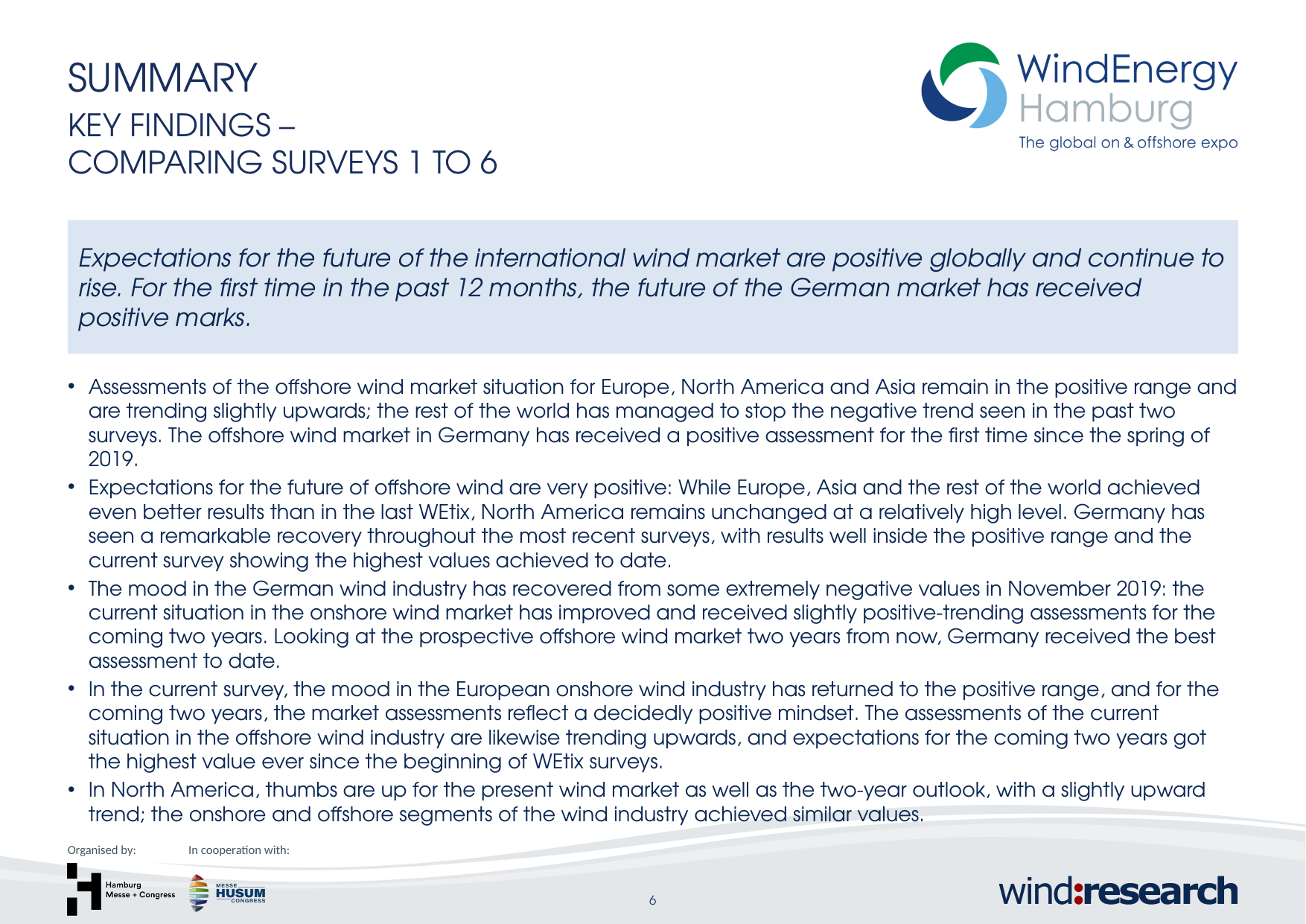

Summary
KEY FINDINGS –
COMPARING SURVEYS 1 TO 6
Expectations for the future of the international wind market are positive globally and continue to rise. For the first time in the past 12 months, the future of the German market has received positive marks.
Assessments of the offshore wind market situation for Europe, North America and Asia remain in the positive range and are trending slightly upwards; the rest of the world has managed to stop the negative trend seen in the past two surveys. The offshore wind market in Germany has received a positive assessment for the first time since the spring of 2019.
Expectations for the future of offshore wind are very positive: While Europe, Asia and the rest of the world achieved even better results than in the last WEtix, North America remains unchanged at a relatively high level. Germany has seen a remarkable recovery throughout the most recent surveys, with results well inside the positive range and the current survey showing the highest values achieved to date.
The mood in the German wind industry has recovered from some extremely negative values in November 2019: the current situation in the onshore wind market has improved and received slightly positive-trending assessments for the coming two years. Looking at the prospective offshore wind market two years from now, Germany received the best assessment to date.
In the current survey, the mood in the European onshore wind industry has returned to the positive range, and for the coming two years, the market assessments reflect a decidedly positive mindset. The assessments of the current situation in the offshore wind industry are likewise trending upwards, and expectations for the coming two years got the highest value ever since the beginning of WEtix surveys.
In North America, thumbs are up for the present wind market as well as the two-year outlook, with a slightly upward trend; the onshore and offshore segments of the wind industry achieved similar values.